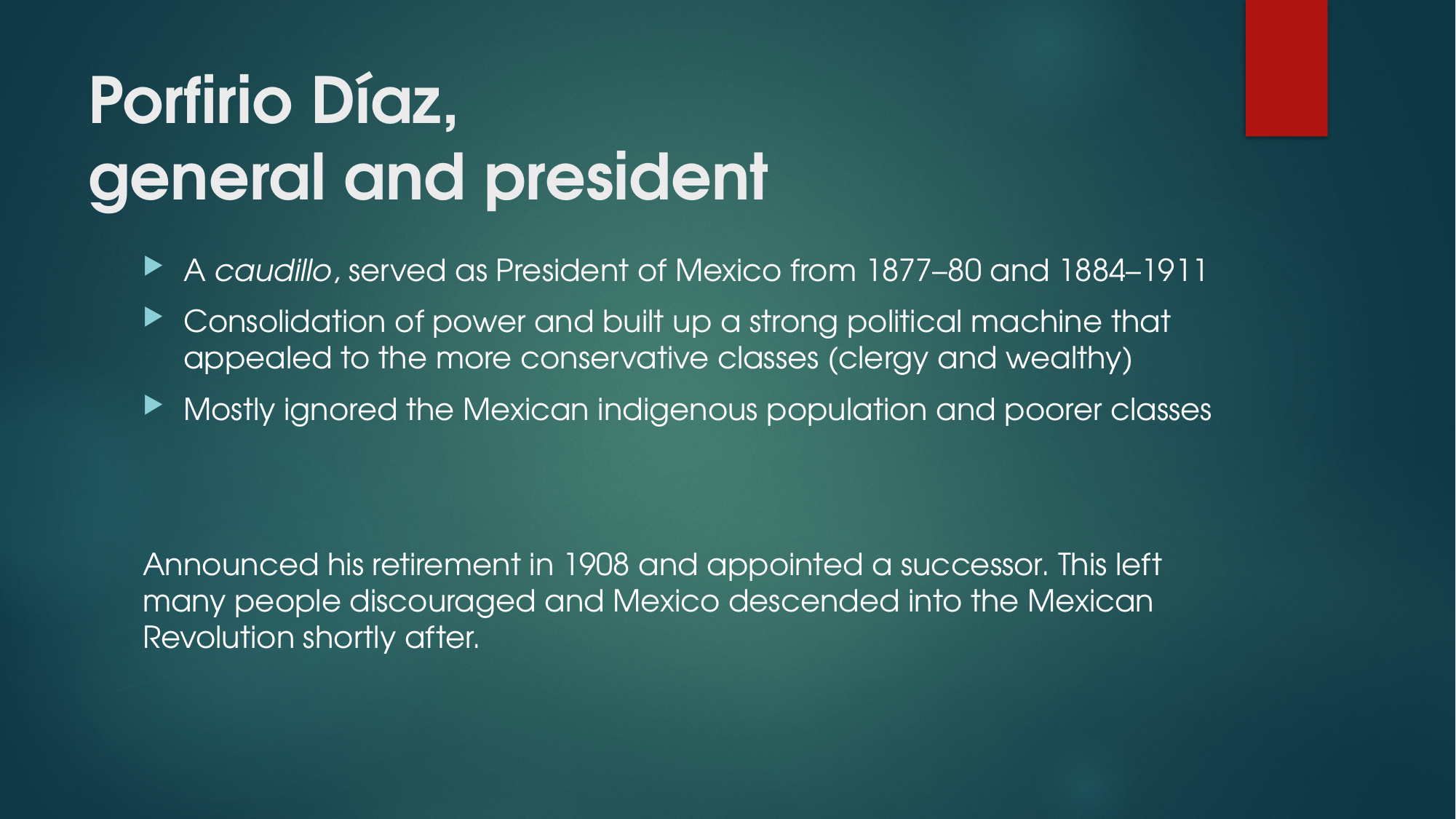

# Porfirio Díaz, general and president
A caudillo, served as President of Mexico from 1877–80 and 1884–1911
Consolidation of power and built up a strong political machine that appealed to the more conservative classes (clergy and wealthy)
Mostly ignored the Mexican indigenous population and poorer classes

Announced his retirement in 1908 and appointed a successor. This left many people discouraged and Mexico descended into the Mexican Revolution shortly after.